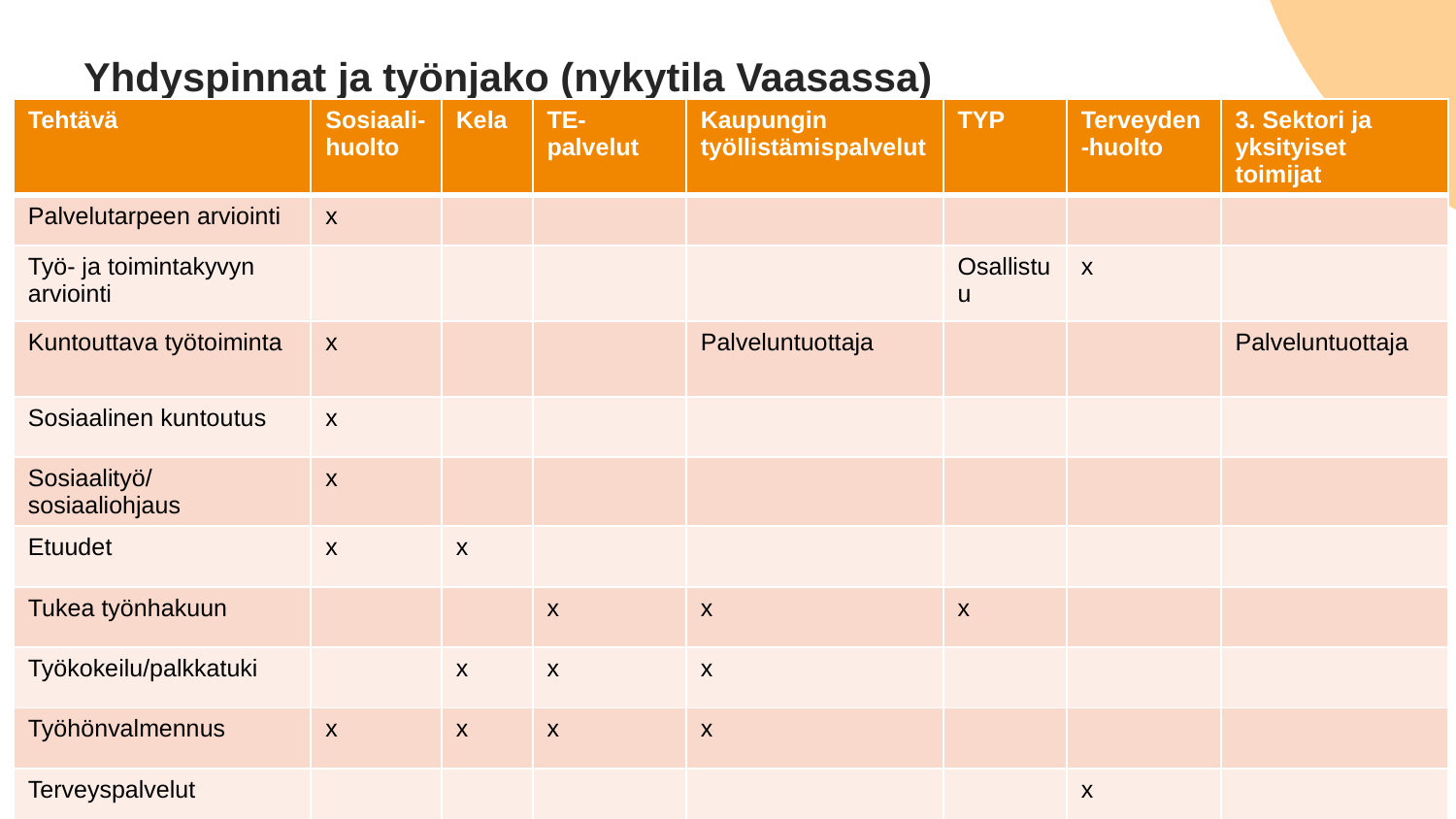

# Yhdyspinnat ja työnjako (nykytila Vaasassa)
| Tehtävä | Sosiaali-huolto | Kela | TE-palvelut | Kaupungin työllistämispalvelut | TYP | Terveyden-huolto | 3. Sektori ja yksityiset toimijat |
| --- | --- | --- | --- | --- | --- | --- | --- |
| Palvelutarpeen arviointi | x |  |  |  |  |  |  |
| Työ- ja toimintakyvyn arviointi |  |  |  |  | Osallistuu | x |  |
| Kuntouttava työtoiminta | x |  |  | Palveluntuottaja |  |  | Palveluntuottaja |
| Sosiaalinen kuntoutus | x |  |  |  |  |  |  |
| Sosiaalityö/sosiaaliohjaus | x |  |  |  |  |  |  |
| Etuudet | x | x |  |  |  |  |  |
| Tukea työnhakuun |  |  | x | x | x |  |  |
| Työkokeilu/palkkatuki |  | x | x | x |  |  |  |
| Työhönvalmennus | x | x | x | x |  |  |  |
| Terveyspalvelut |  |  |  |  |  | x |  |